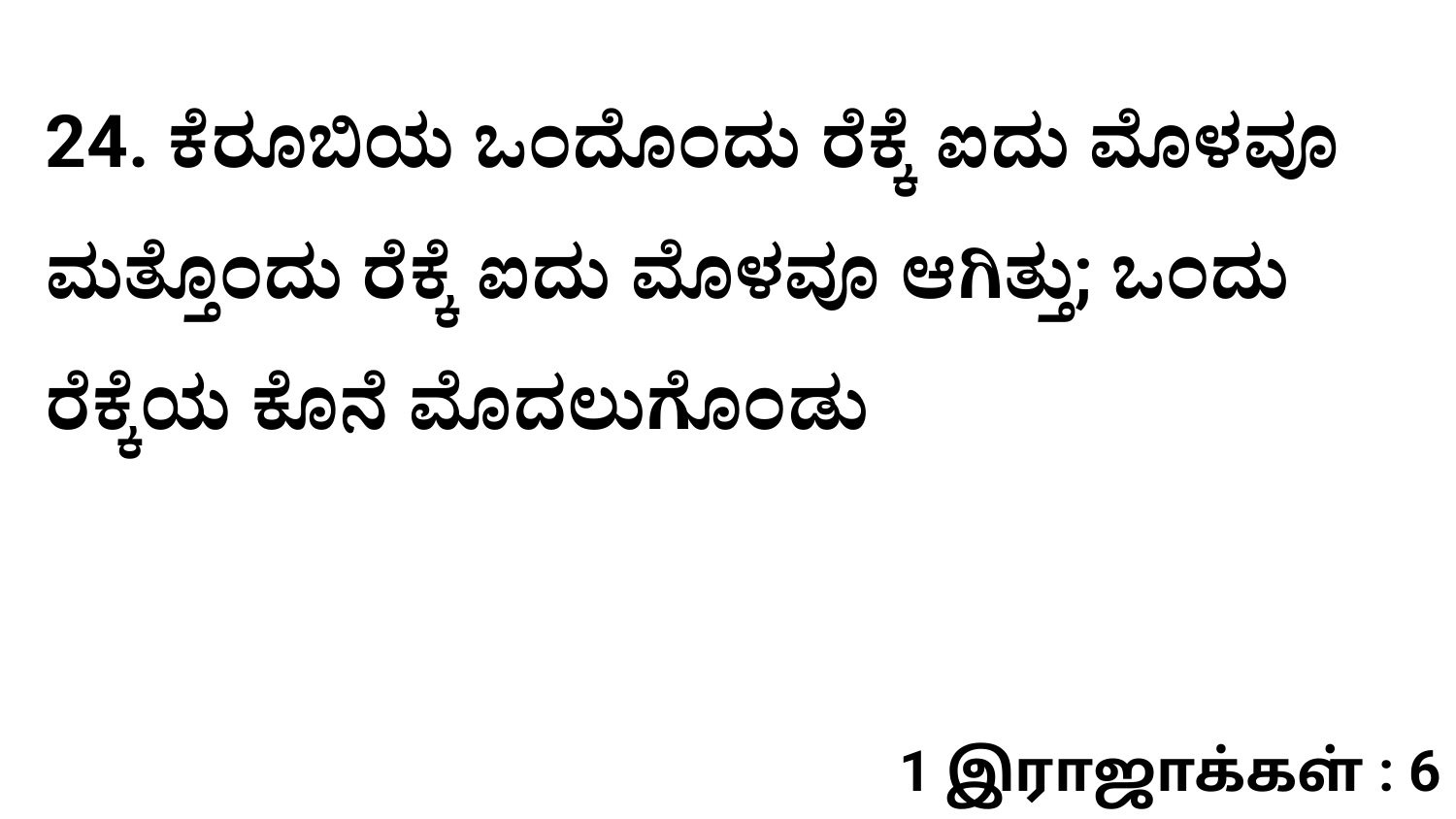

24. ಕೆರೂಬಿಯ ಒಂದೊಂದು ರೆಕ್ಕೆ ಐದು ಮೊಳವೂ ಮತ್ತೊಂದು ರೆಕ್ಕೆ ಐದು ಮೊಳವೂ ಆಗಿತ್ತು; ಒಂದು ರೆಕ್ಕೆಯ ಕೊನೆ ಮೊದಲುಗೊಂಡು
1 இராஜாக்கள் : 6